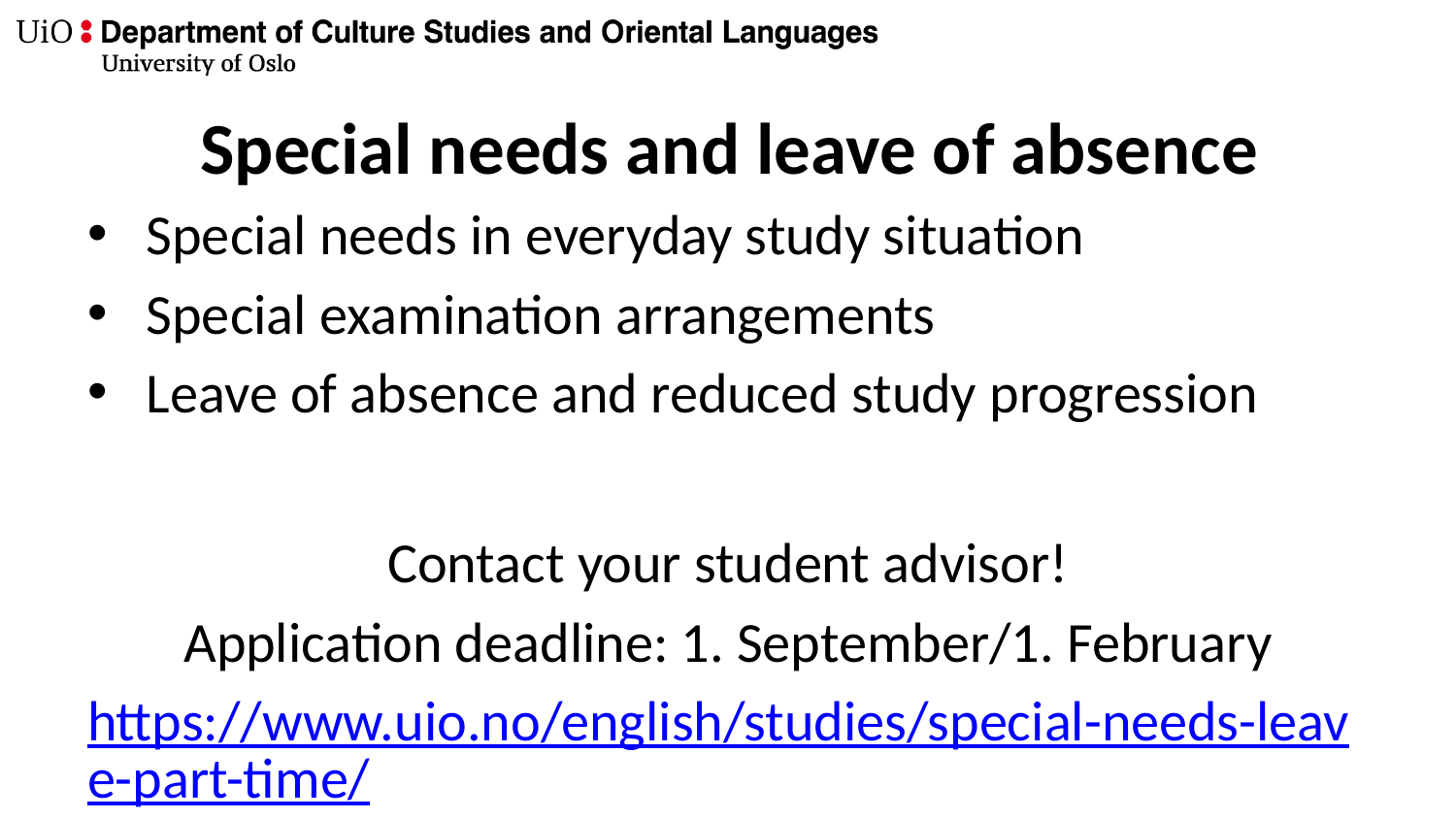

# Special needs and leave of absence
Special needs in everyday study situation
Special examination arrangements
Leave of absence and reduced study progression

Contact your student advisor!
Application deadline: 1. September/1. February
https://www.uio.no/english/studies/special-needs-leave-part-time/